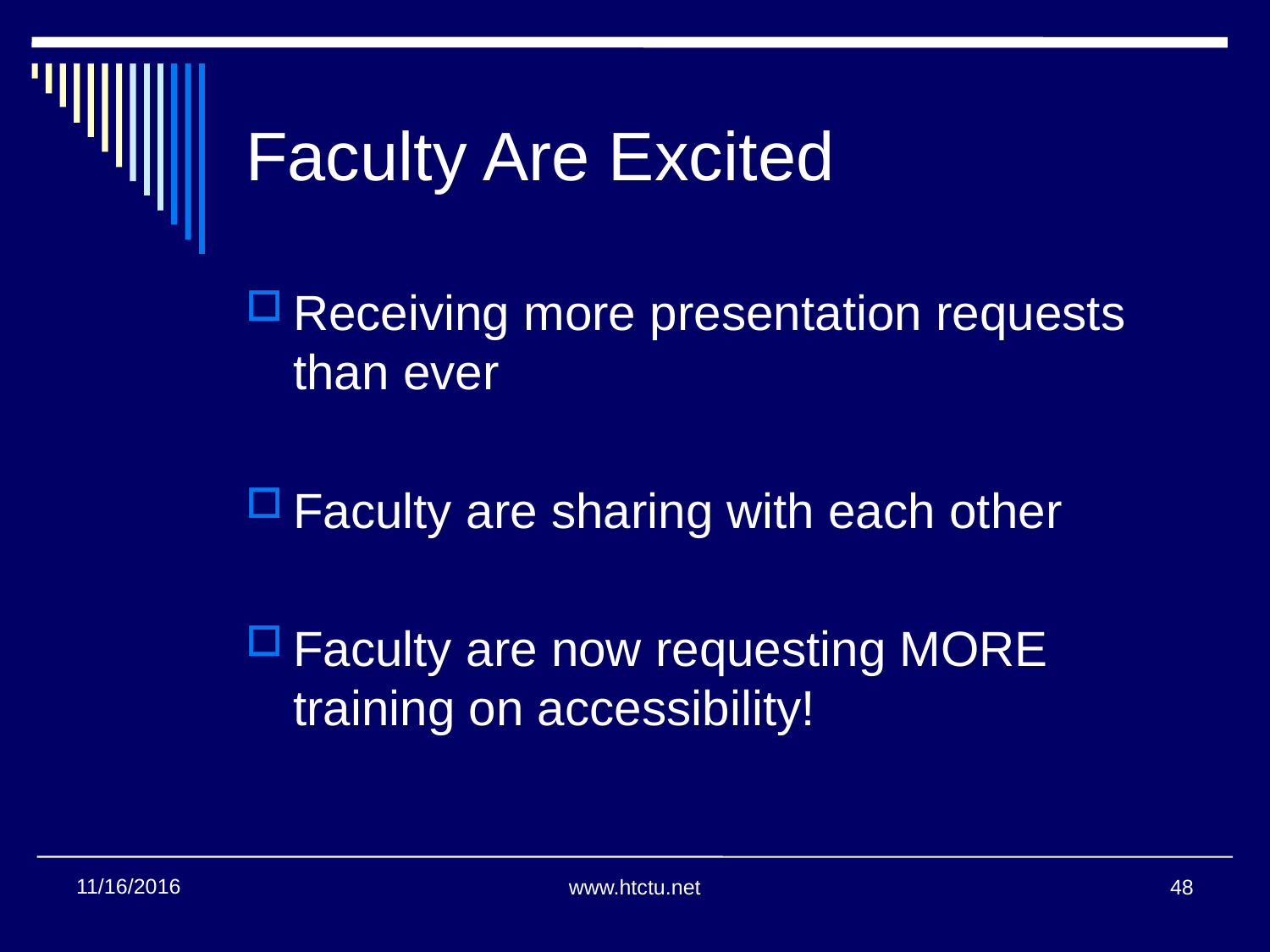

# Faculty Are Excited
Receiving more presentation requests than ever

Faculty are sharing with each other

Faculty are now requesting MORE training on accessibility!
11/16/2016
www.htctu.net
48